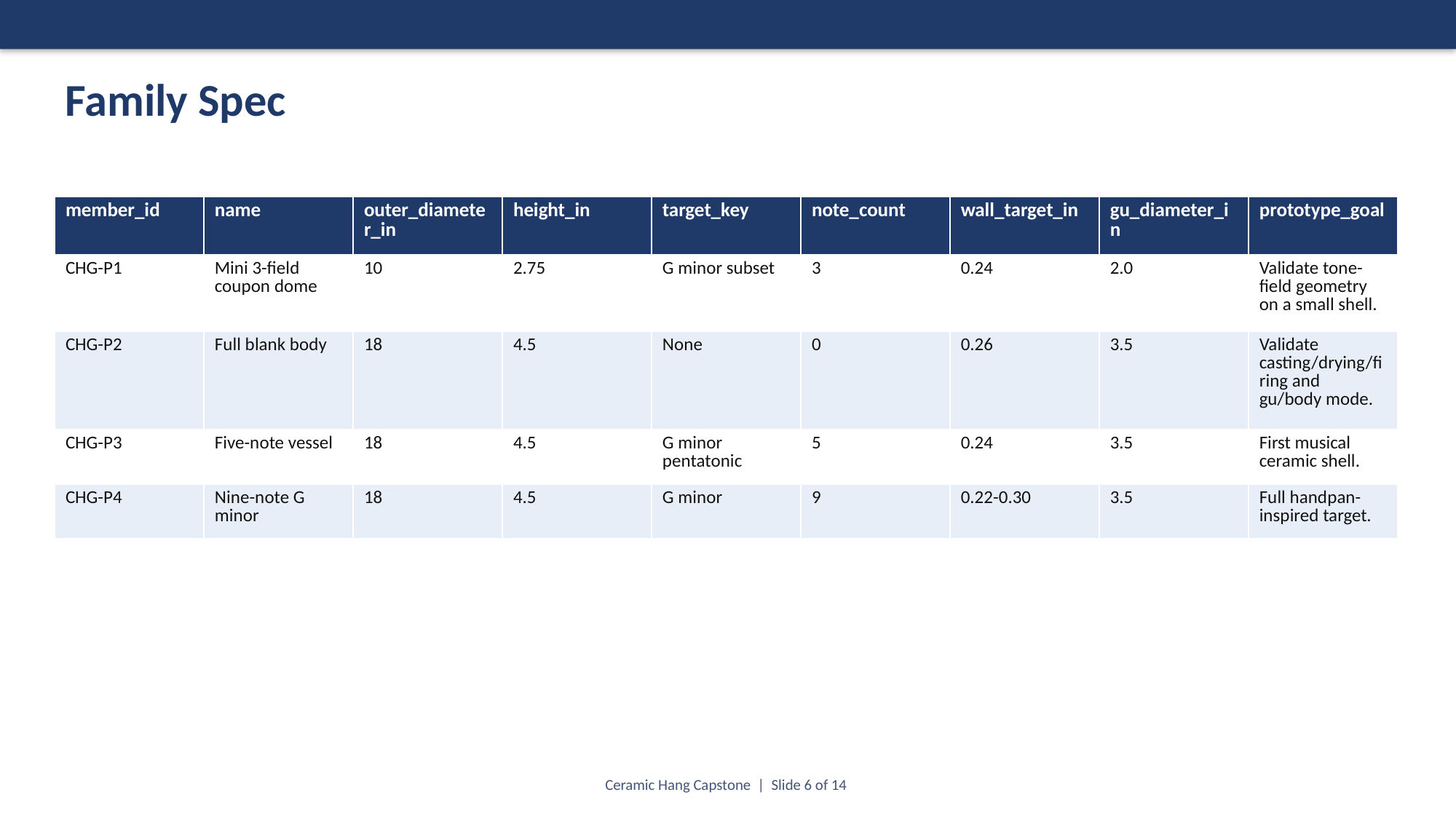

Family Spec

| member\_id | name | outer\_diameter\_in | height\_in | target\_key | note\_count | wall\_target\_in | gu\_diameter\_in | prototype\_goal |
| --- | --- | --- | --- | --- | --- | --- | --- | --- |
| CHG-P1 | Mini 3-field coupon dome | 10 | 2.75 | G minor subset | 3 | 0.24 | 2.0 | Validate tone-field geometry on a small shell. |
| CHG-P2 | Full blank body | 18 | 4.5 | None | 0 | 0.26 | 3.5 | Validate casting/drying/firing and gu/body mode. |
| CHG-P3 | Five-note vessel | 18 | 4.5 | G minor pentatonic | 5 | 0.24 | 3.5 | First musical ceramic shell. |
| CHG-P4 | Nine-note G minor | 18 | 4.5 | G minor | 9 | 0.22-0.30 | 3.5 | Full handpan-inspired target. |
|  |  |  |  |  |  |  |  |  |
Ceramic Hang Capstone  |  Slide 6 of 14